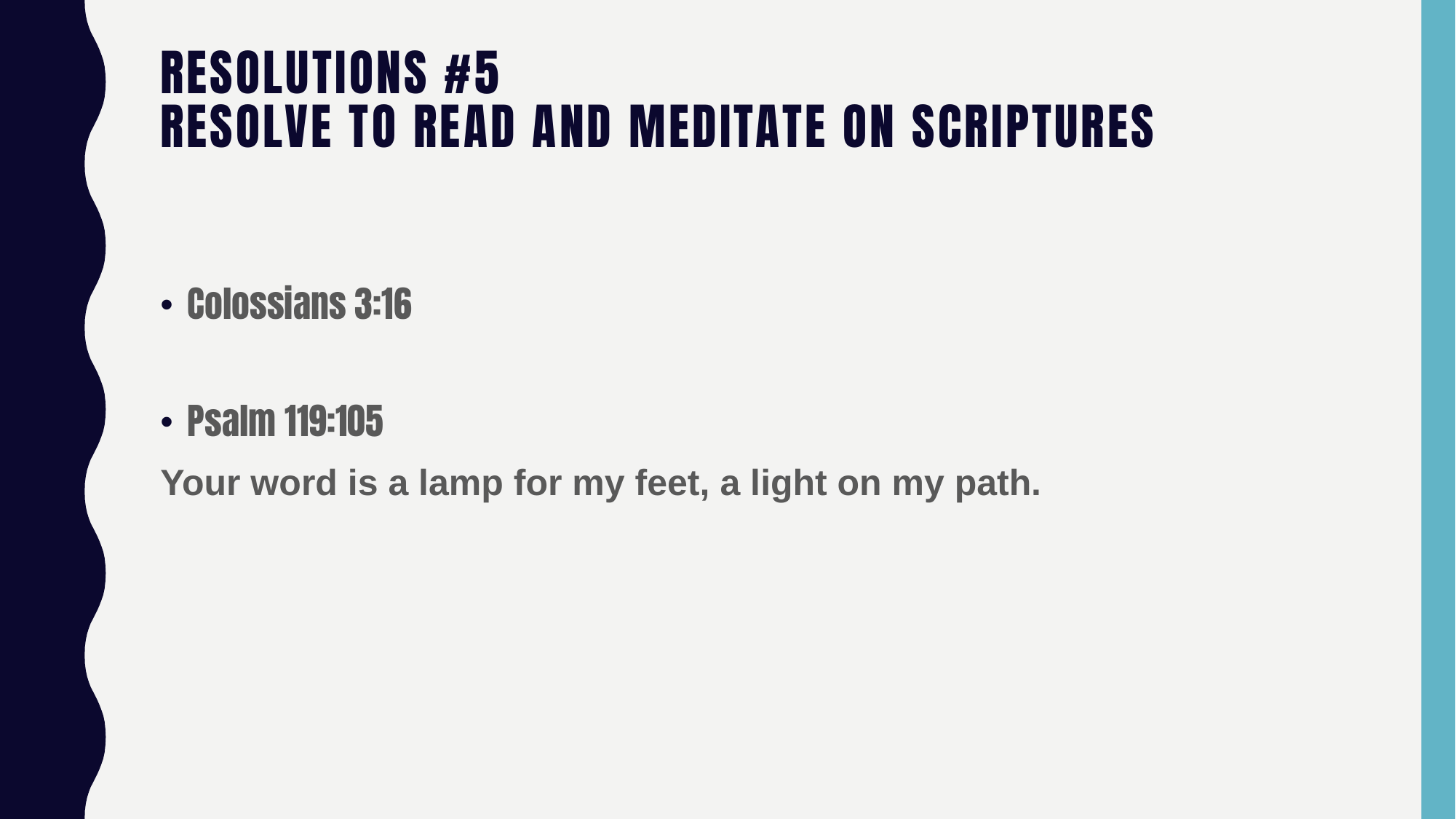

# Resolutions #5 Resolve to read and meditate on scriptures
Colossians 3:16

Psalm 119:105
Your word is a lamp for my feet, a light on my path.